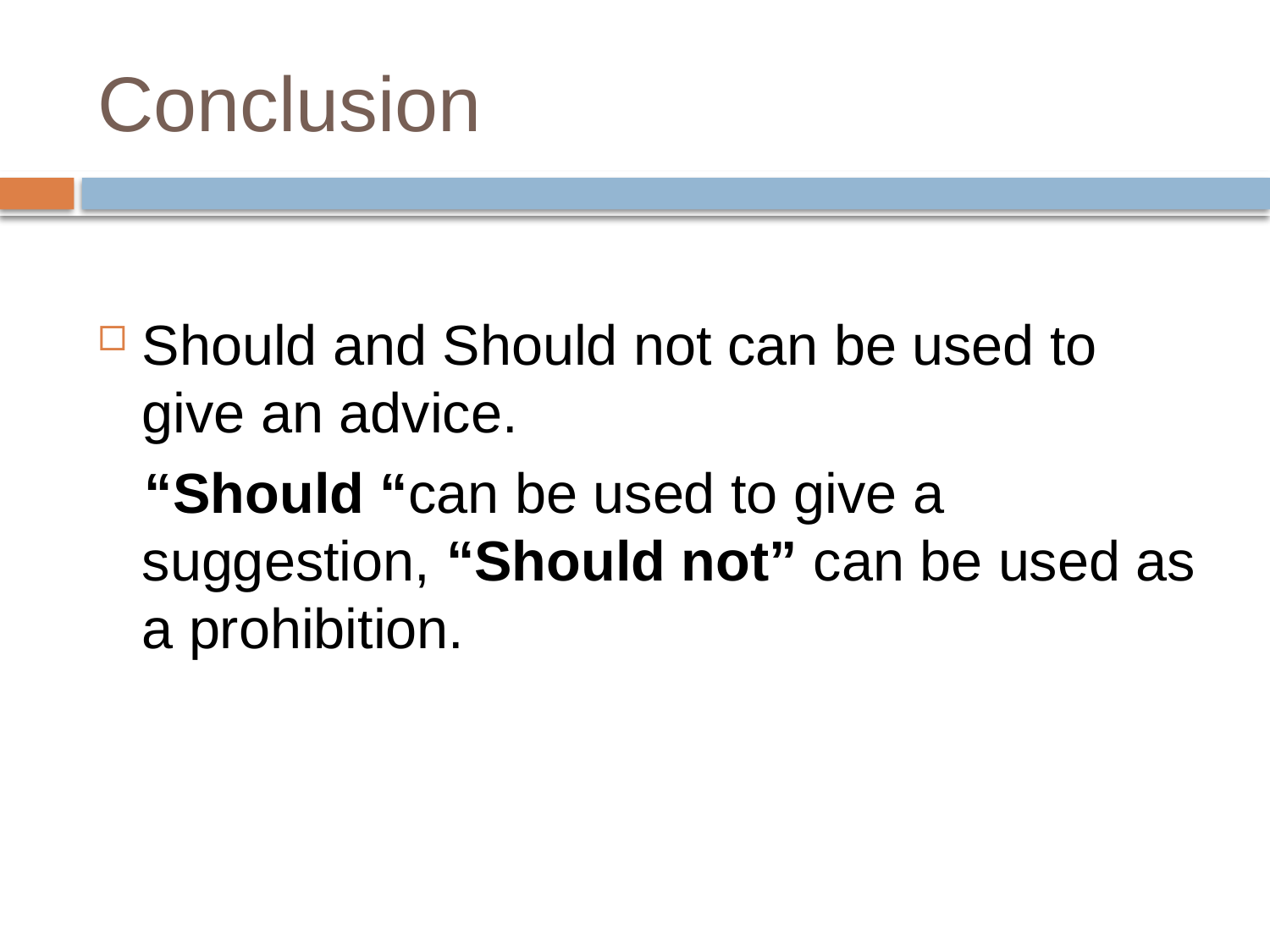

# Conclusion

Should and Should not can be used to give an advice.
   “Should “can be used to give a suggestion, “Should not” can be used as a prohibition.